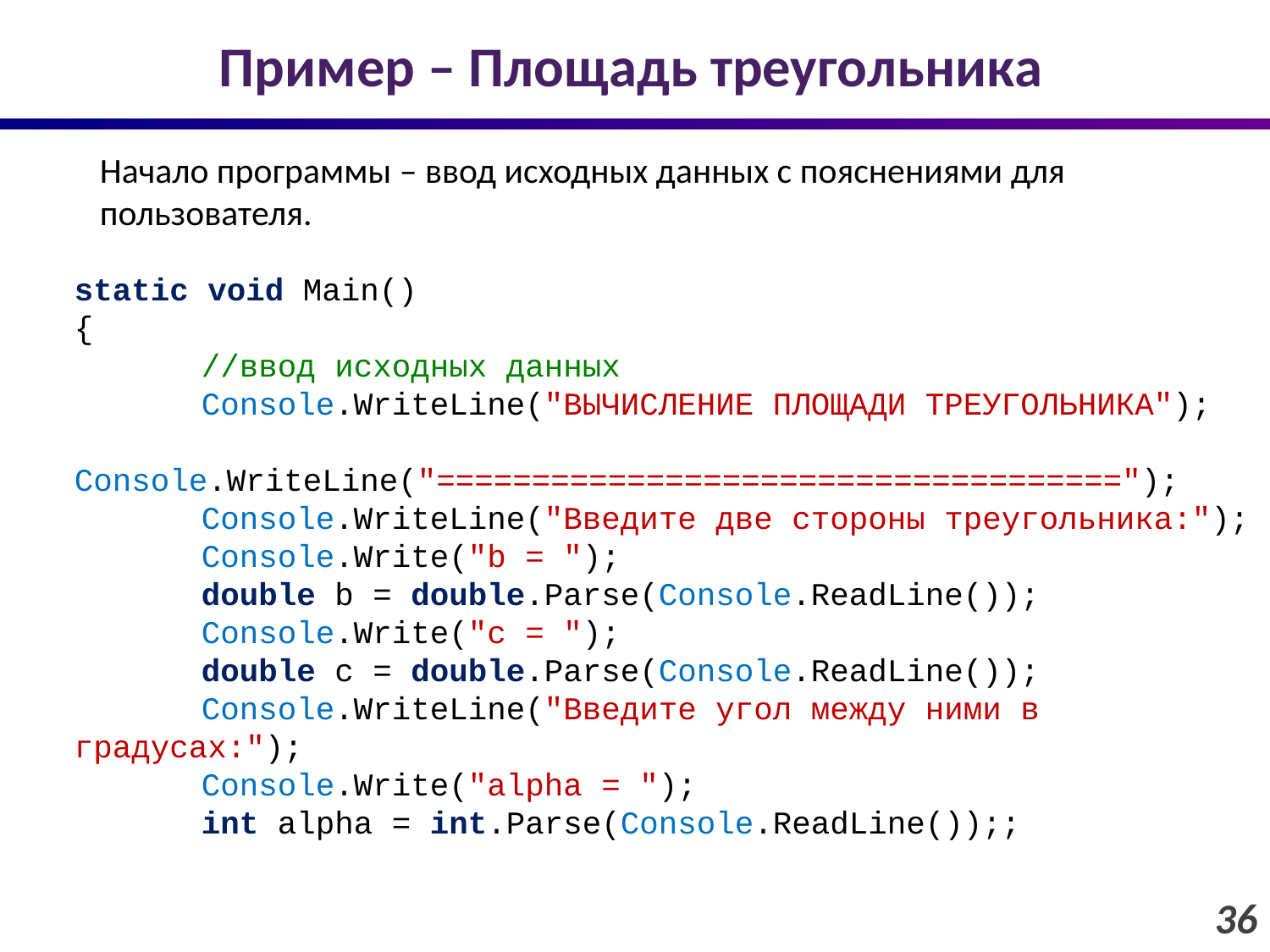

# Пример – Площадь треугольника
Начало программы – ввод исходных данных с пояснениями для пользователя.
static void Main()
{
	//ввод исходных данных
	Console.WriteLine("ВЫЧИСЛЕНИЕ ПЛОЩАДИ ТРЕУГОЛЬНИКА");
	Console.WriteLine("====================================");
	Console.WriteLine("Введите две стороны треугольника:");
	Console.Write("b = ");
	double b = double.Parse(Console.ReadLine());
	Console.Write("c = ");
	double c = double.Parse(Console.ReadLine());
	Console.WriteLine("Введите угол между ними в градусах:");
	Console.Write("alpha = ");
	int alpha = int.Parse(Console.ReadLine());;

36